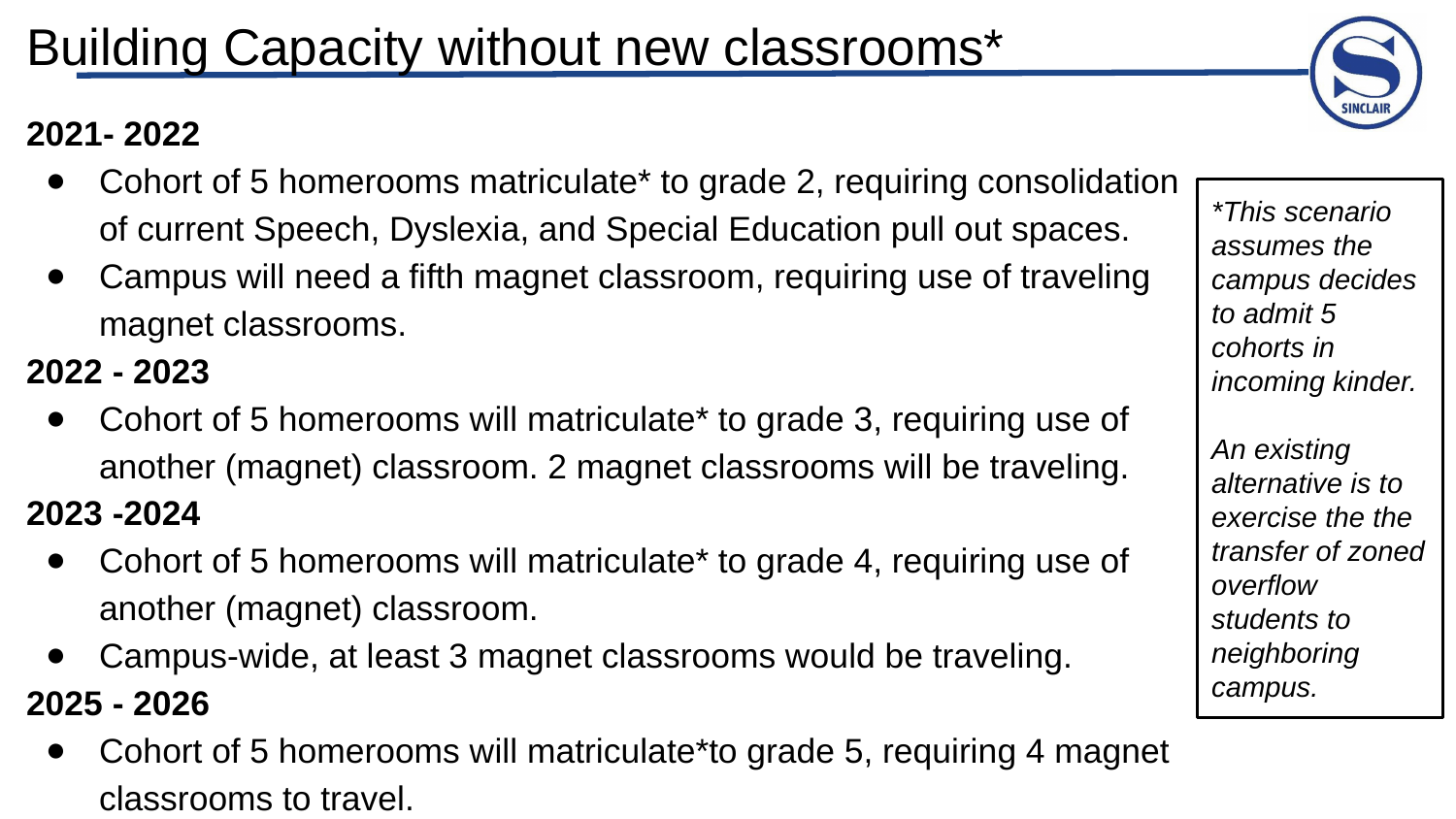

# Building Capacity without new classrooms*
2021- 2022
Cohort of 5 homerooms matriculate* to grade 2, requiring consolidation of current Speech, Dyslexia, and Special Education pull out spaces.
Campus will need a fifth magnet classroom, requiring use of traveling magnet classrooms.
2022 - 2023
Cohort of 5 homerooms will matriculate* to grade 3, requiring use of another (magnet) classroom. 2 magnet classrooms will be traveling.
2023 -2024
Cohort of 5 homerooms will matriculate* to grade 4, requiring use of another (magnet) classroom.
Campus-wide, at least 3 magnet classrooms would be traveling.
2025 - 2026
Cohort of 5 homerooms will matriculate*to grade 5, requiring 4 magnet classrooms to travel.
*This scenario assumes the campus decides to admit 5 cohorts in incoming kinder.

An existing alternative is to exercise the the transfer of zoned overflow students to neighboring campus.